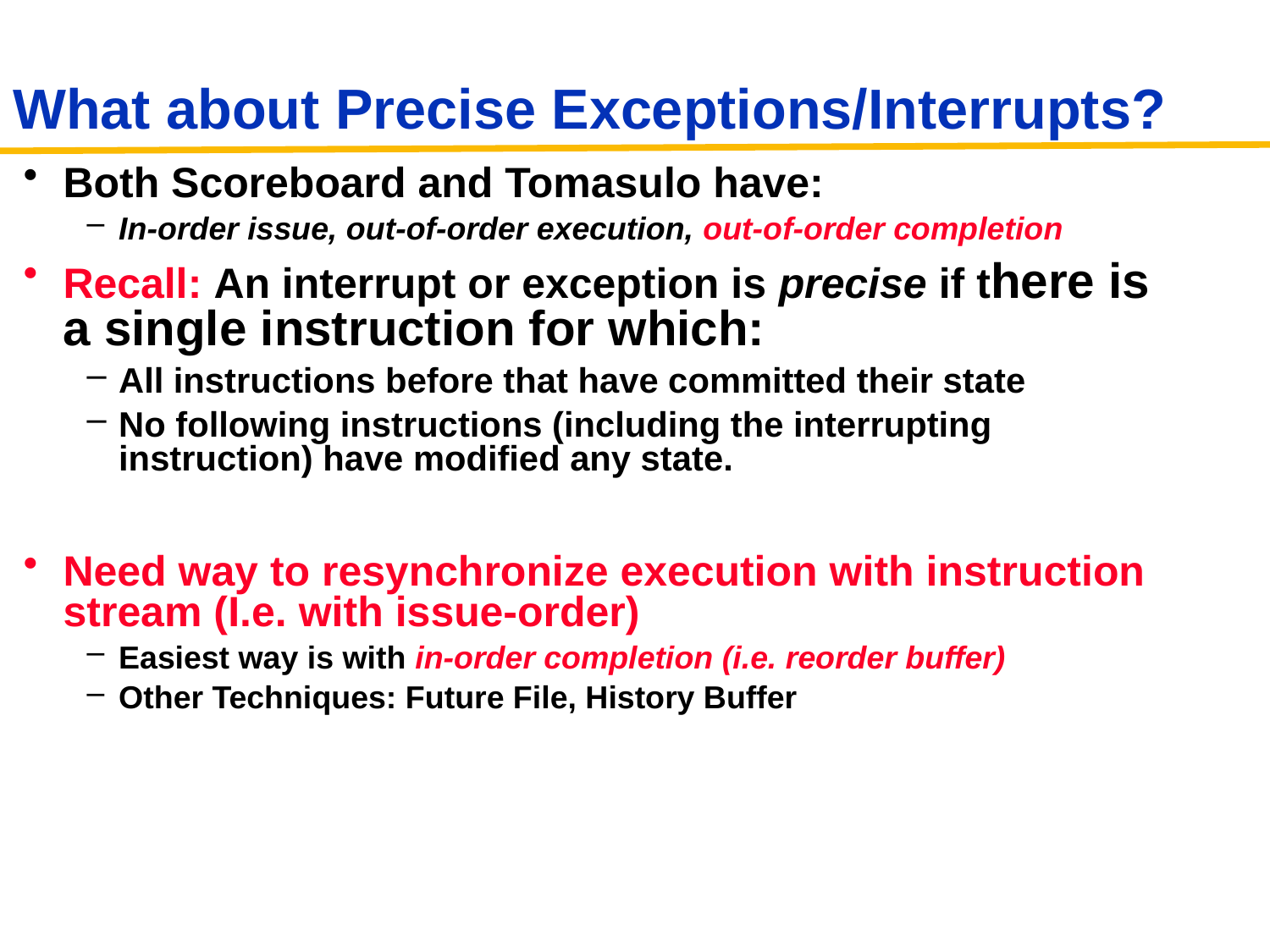

# What about Precise Exceptions/Interrupts?
Both Scoreboard and Tomasulo have:
In-order issue, out-of-order execution, out-of-order completion
Recall: An interrupt or exception is precise if there is a single instruction for which:
All instructions before that have committed their state
No following instructions (including the interrupting instruction) have modified any state.

Need way to resynchronize execution with instruction stream (I.e. with issue-order)
Easiest way is with in-order completion (i.e. reorder buffer)
Other Techniques: Future File, History Buffer